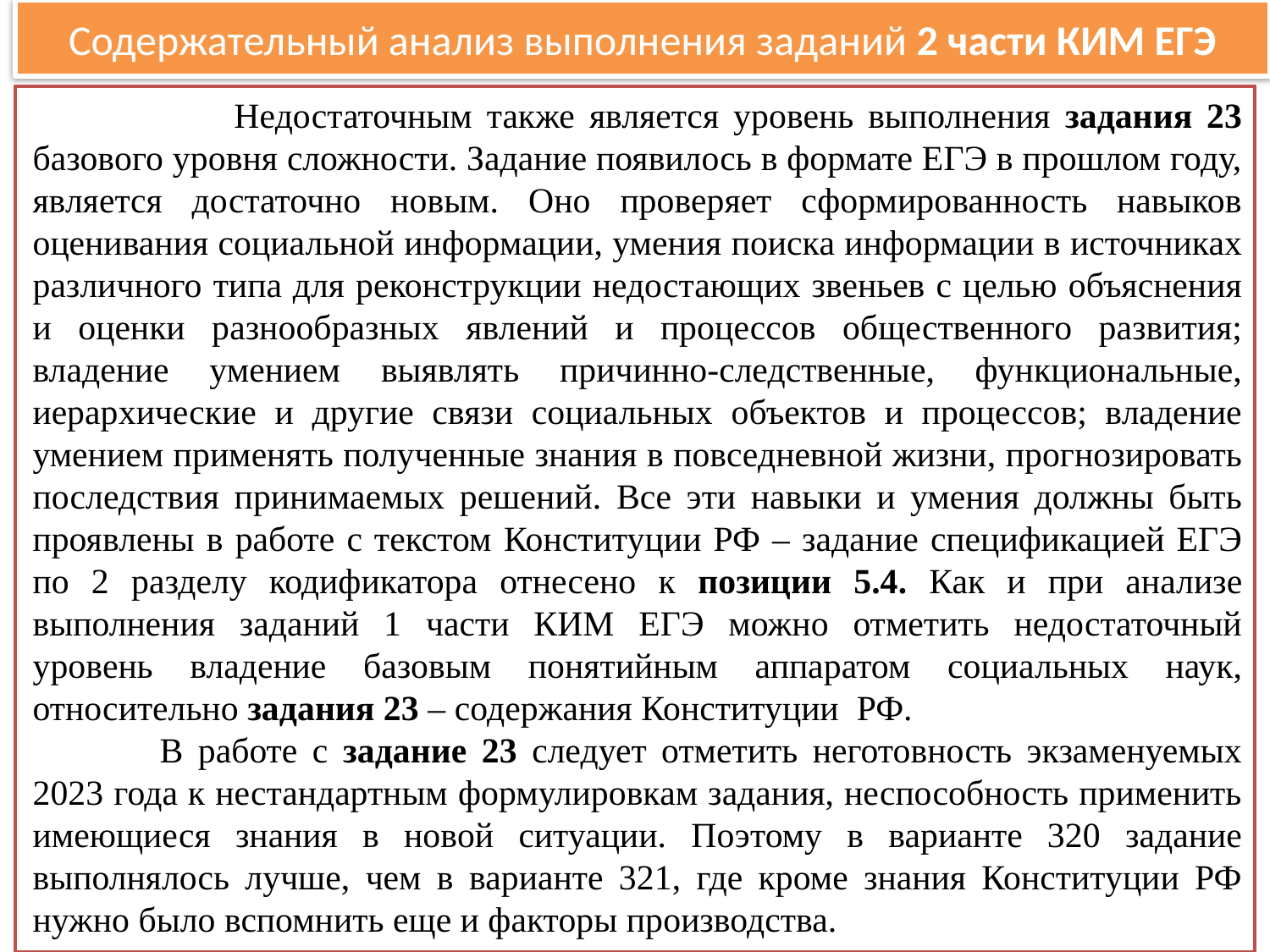

# Содержательный анализ выполнения заданий 2 части КИМ ЕГЭ
              Недостаточным также является уровень выполнения задания 23 базового уровня сложности. Задание появилось в формате ЕГЭ в прошлом году, является достаточно новым. Оно проверяет сформированность навыков оценивания социальной информации, умения поиска информации в источниках различного типа для реконструкции недостающих звеньев с целью объяснения и оценки разнообразных явлений и процессов общественного развития; владение умением выявлять причинно-следственные, функциональные, иерархические и другие связи социальных объектов и процессов; владение умением применять полученные знания в повседневной жизни, прогнозировать последствия принимаемых решений. Все эти навыки и умения должны быть проявлены в работе с текстом Конституции РФ – задание спецификацией ЕГЭ по 2 разделу кодификатора отнесено к позиции 5.4. Как и при анализе выполнения заданий 1 части КИМ ЕГЭ можно отметить недостаточный уровень владение базовым понятийным аппаратом социальных наук, относительно задания 23 – содержания Конституции  РФ.
	В работе с задание 23 следует отметить неготовность экзаменуемых 2023 года к нестандартным формулировкам задания, неспособность применить имеющиеся знания в новой ситуации. Поэтому в варианте 320 задание выполнялось лучше, чем в варианте 321, где кроме знания Конституции РФ нужно было вспомнить еще и факторы производства.